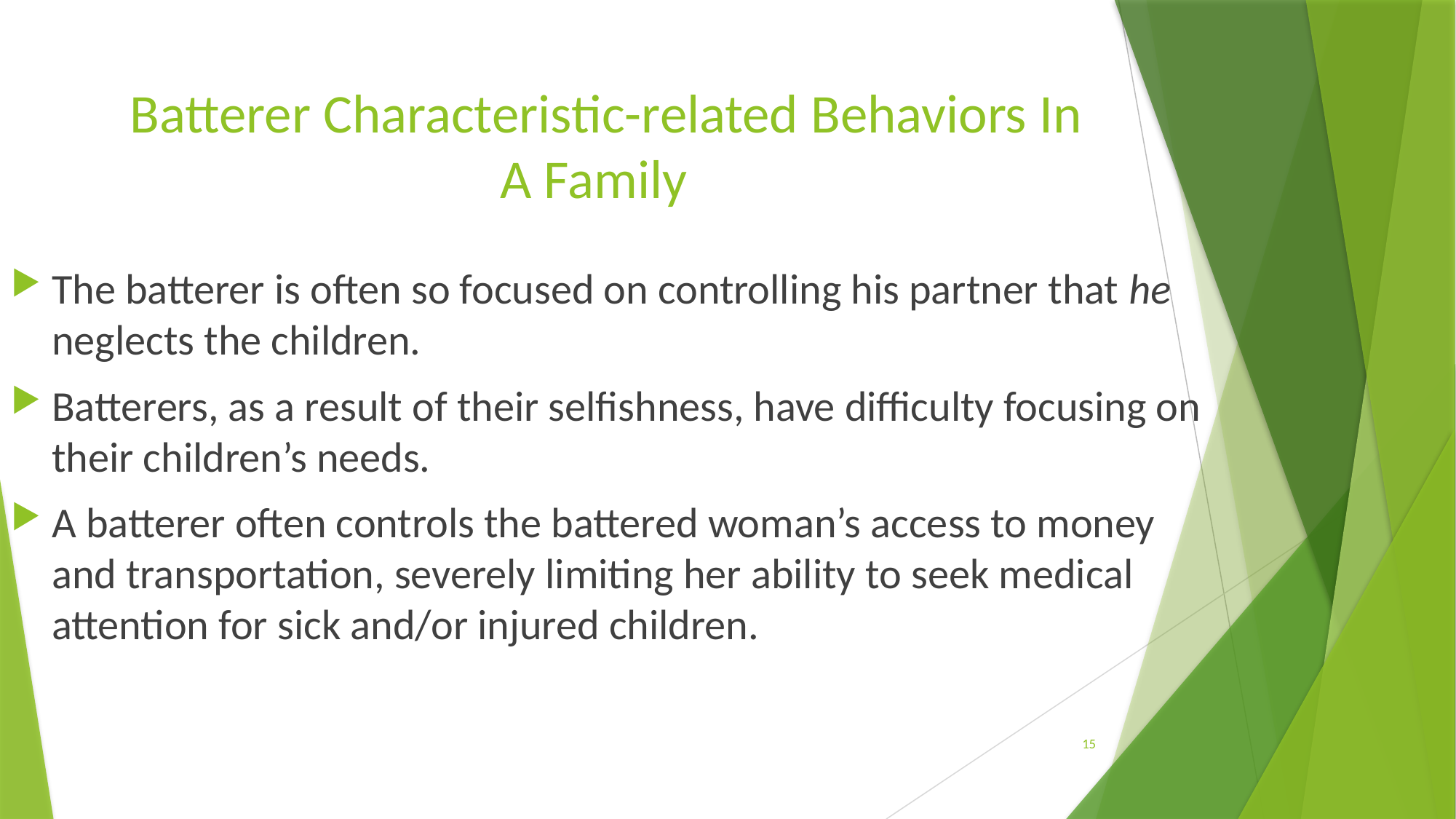

# Batterer Characteristic-related Behaviors In A Family
The batterer is often so focused on controlling his partner that he neglects the children.
Batterers, as a result of their selfishness, have difficulty focusing on their children’s needs.
A batterer often controls the battered woman’s access to money and transportation, severely limiting her ability to seek medical attention for sick and/or injured children.
15